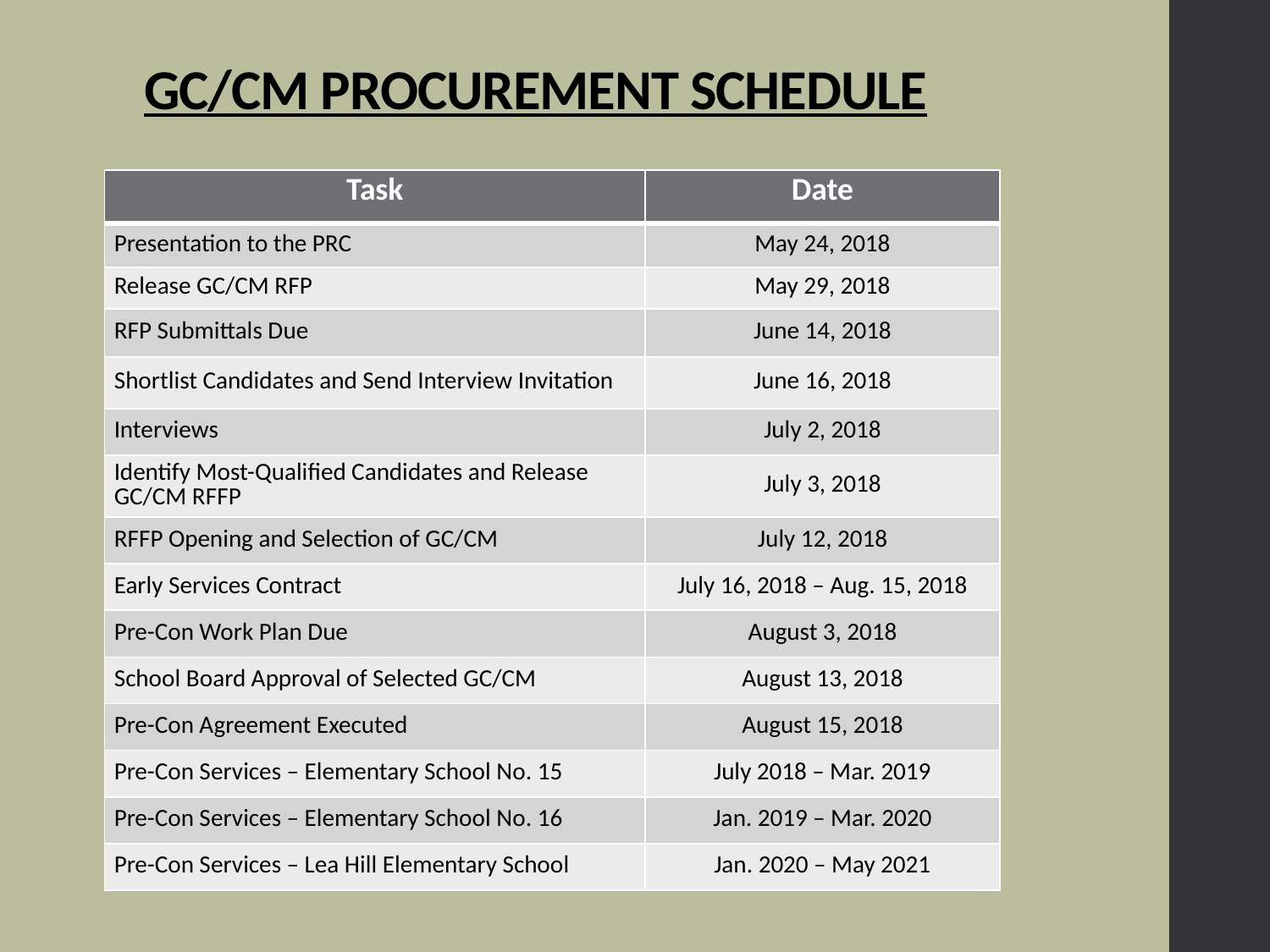

# GC/CM PROCUREMENT SCHEDULE
| Task | Date |
| --- | --- |
| Presentation to the PRC | May 24, 2018 |
| Release GC/CM RFP | May 29, 2018 |
| RFP Submittals Due | June 14, 2018 |
| Shortlist Candidates and Send Interview Invitation | June 16, 2018 |
| Interviews | July 2, 2018 |
| Identify Most-Qualified Candidates and Release GC/CM RFFP | July 3, 2018 |
| RFFP Opening and Selection of GC/CM | July 12, 2018 |
| Early Services Contract | July 16, 2018 – Aug. 15, 2018 |
| Pre-Con Work Plan Due | August 3, 2018 |
| School Board Approval of Selected GC/CM | August 13, 2018 |
| Pre-Con Agreement Executed | August 15, 2018 |
| Pre-Con Services – Elementary School No. 15 | July 2018 – Mar. 2019 |
| Pre-Con Services – Elementary School No. 16 | Jan. 2019 – Mar. 2020 |
| Pre-Con Services – Lea Hill Elementary School | Jan. 2020 – May 2021 |